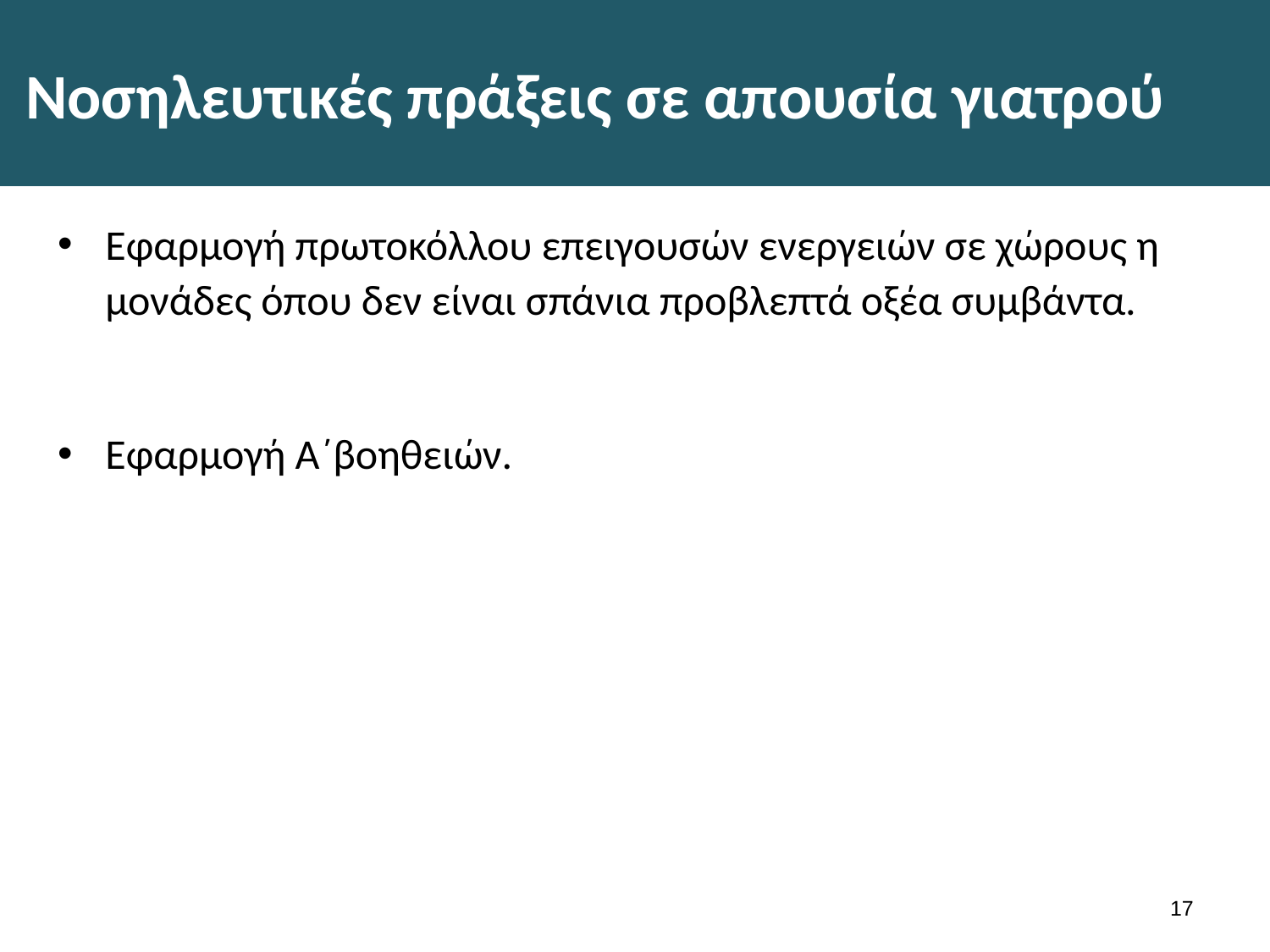

# Νοσηλευτικές πράξεις σε απουσία γιατρού
Εφαρμογή πρωτοκόλλου επειγουσών ενεργειών σε χώρους η μονάδες όπου δεν είναι σπάνια προβλεπτά οξέα συμβάντα.

Εφαρμογή Α΄βοηθειών.
17